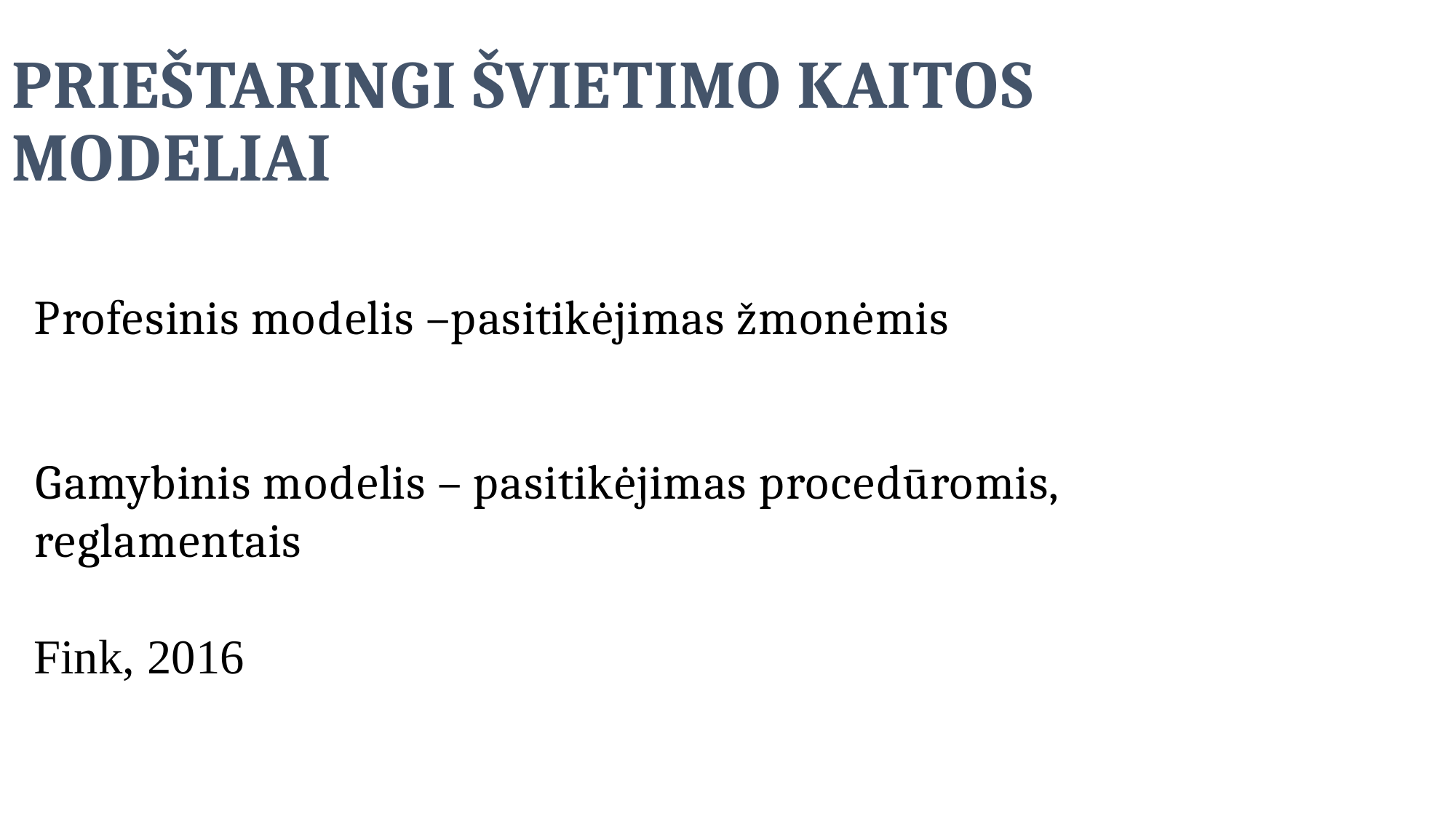

PRIEŠTARINGI ŠVIETIMO KAITOS MODELIAI
Profesinis modelis –pasitikėjimas žmonėmis

Gamybinis modelis – pasitikėjimas procedūromis, reglamentais
Fink, 2016